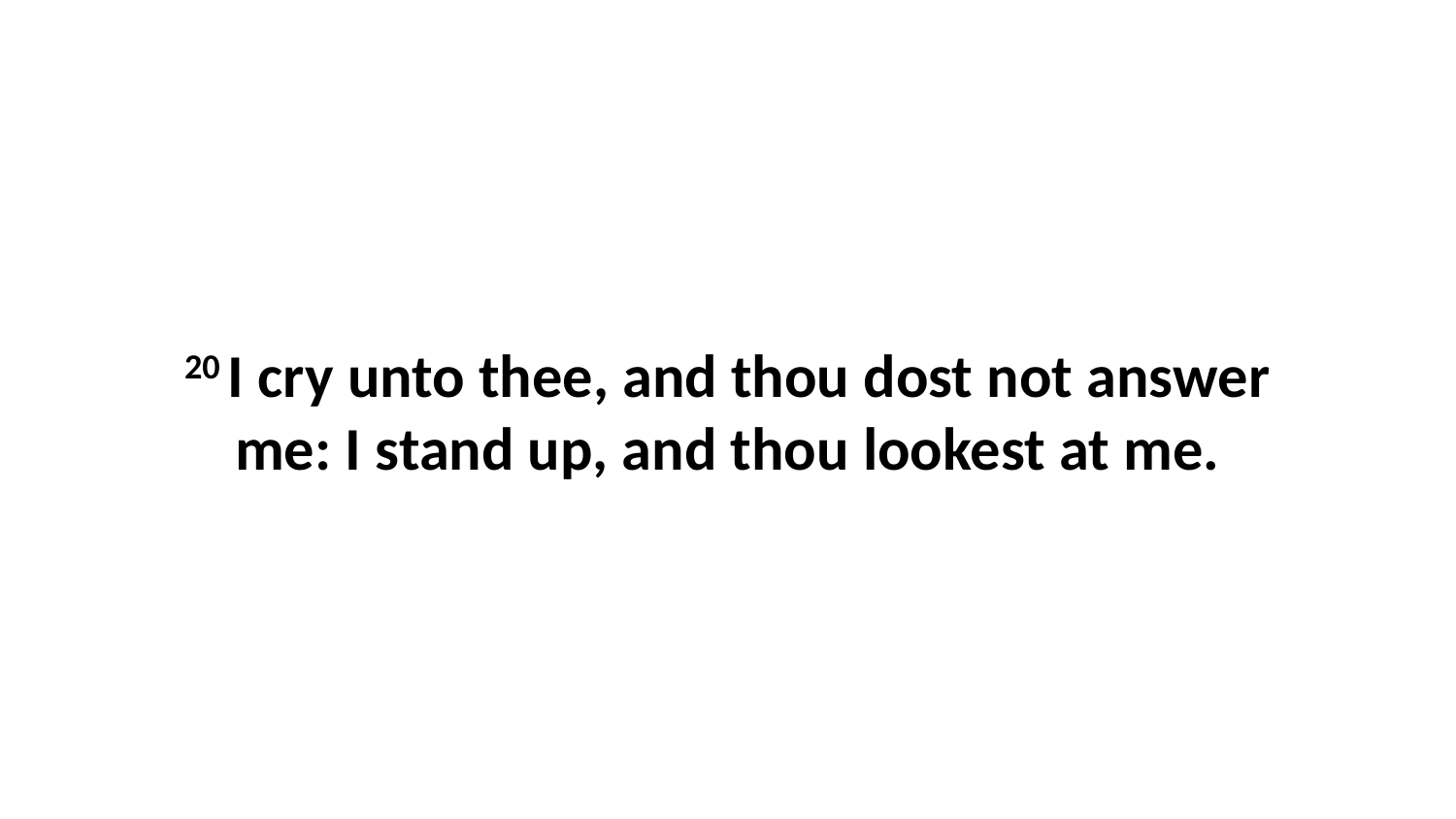

20 I cry unto thee, and thou dost not answer me: I stand up, and thou lookest at me.